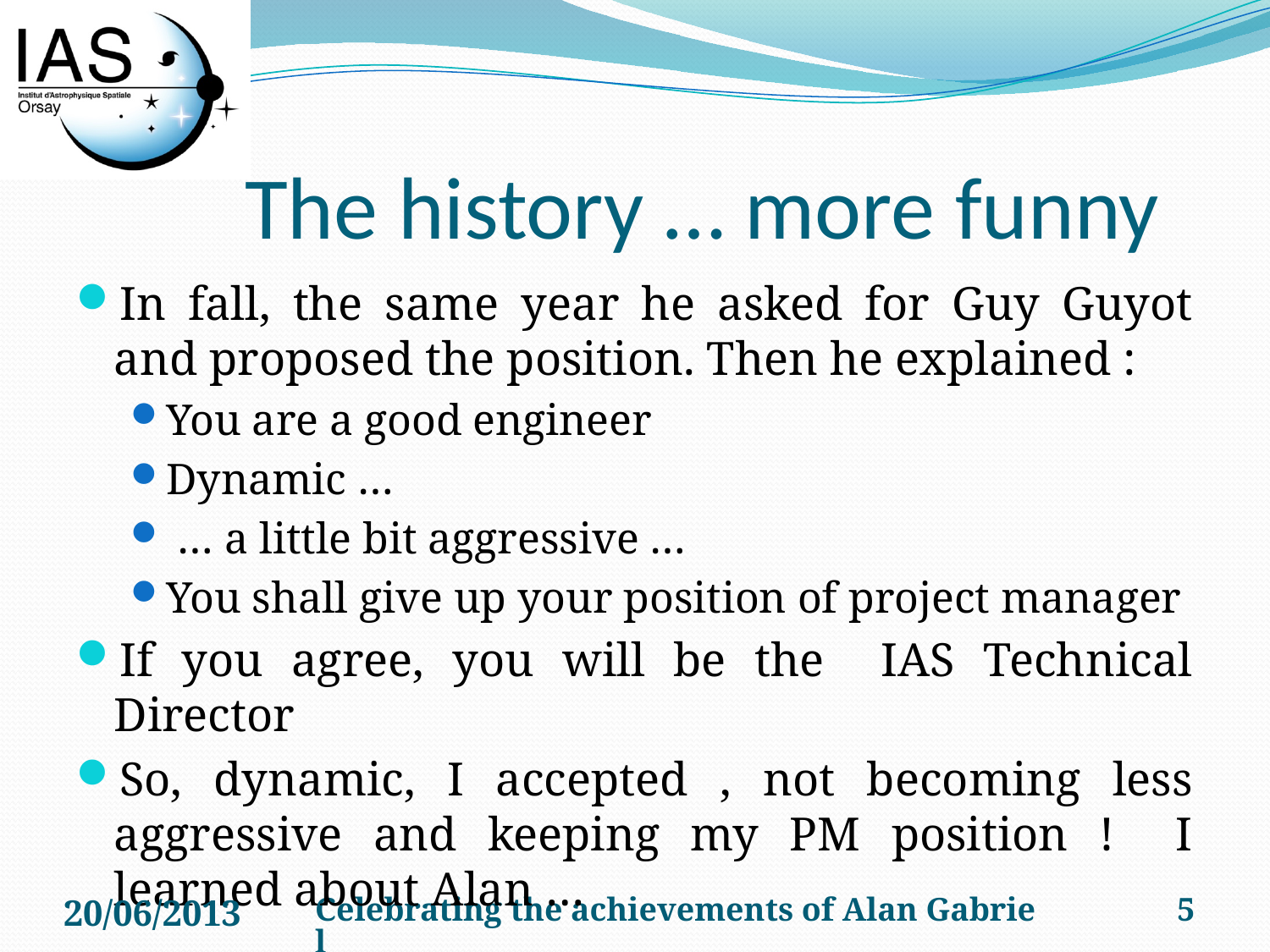

# The history … more funny
In fall, the same year he asked for Guy Guyot and proposed the position. Then he explained :
You are a good engineer
Dynamic …
 … a little bit aggressive …
You shall give up your position of project manager
If you agree, you will be the  IAS Technical Director
So, dynamic, I accepted , not becoming less aggressive and keeping my PM position !  I learned about Alan …

20/06/2013
Celebrating the achievements of Alan Gabriel
5